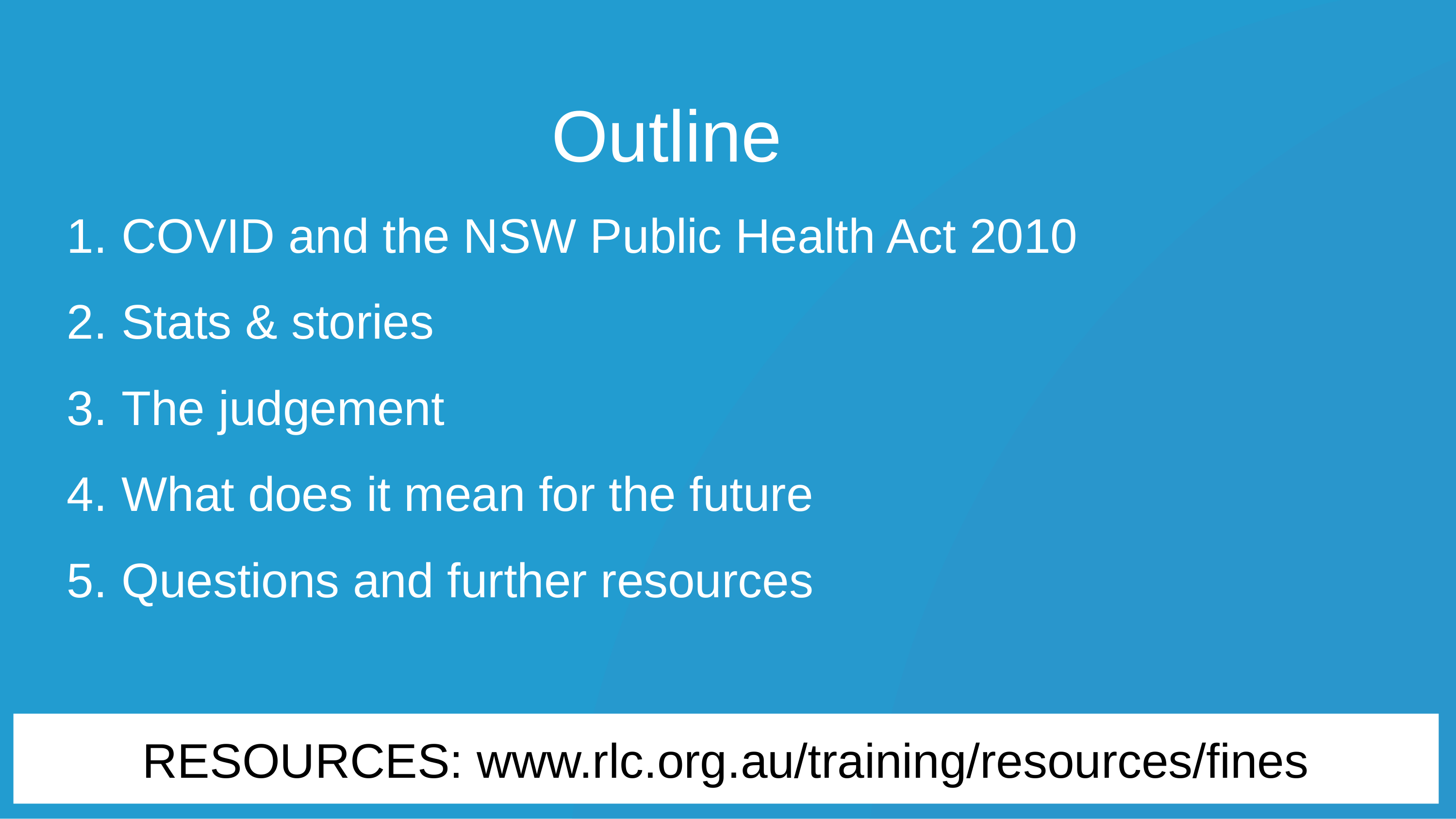

Outline
COVID and the NSW Public Health Act 2010
Stats & stories
The judgement
What does it mean for the future
Questions and further resources

RESOURCES: www.rlc.org.au/training/resources/fines